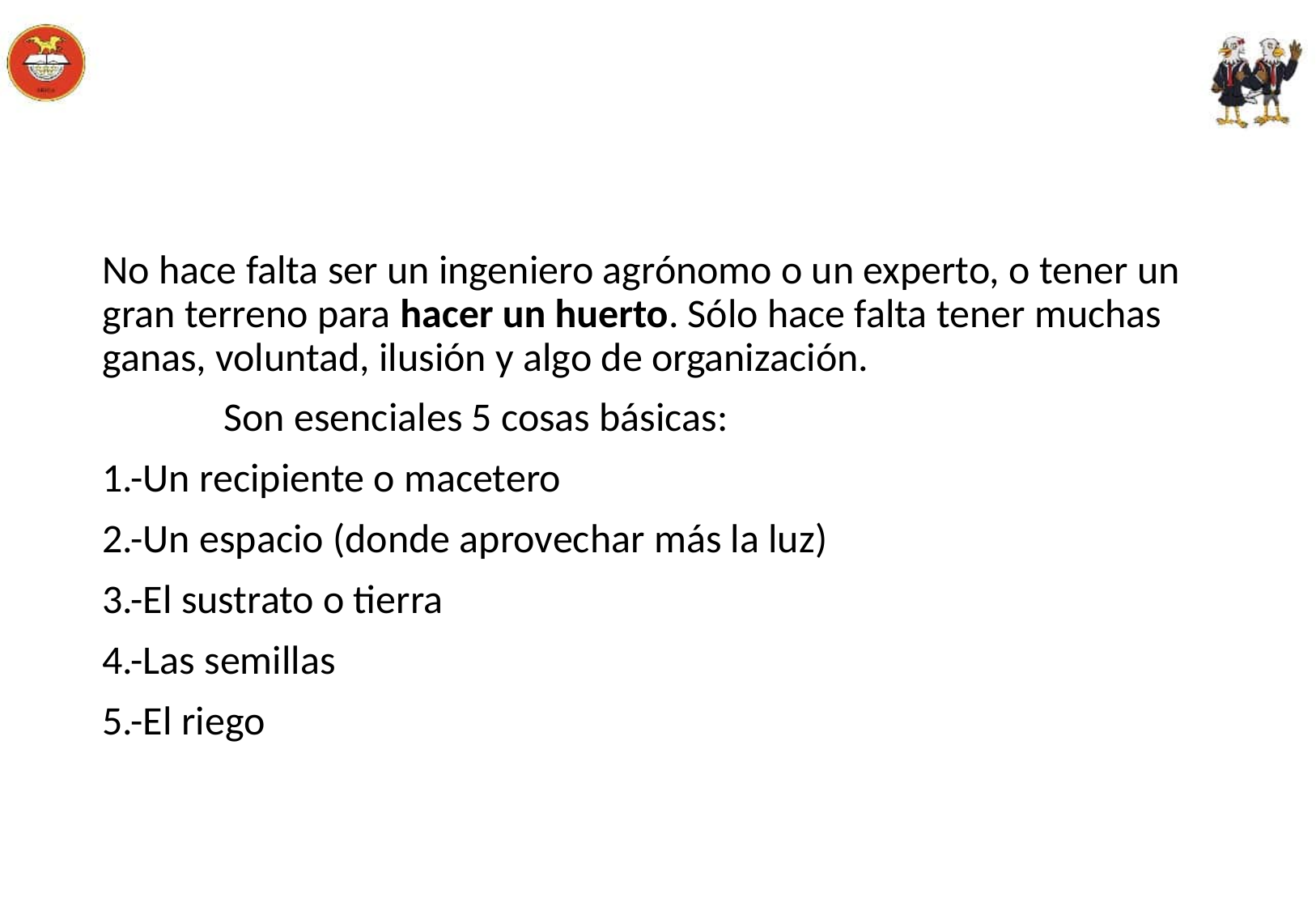

#
No hace falta ser un ingeniero agrónomo o un experto, o tener un gran terreno para hacer un huerto. Sólo hace falta tener muchas ganas, voluntad, ilusión y algo de organización.
	Son esenciales 5 cosas básicas:
1.-Un recipiente o macetero
2.-Un espacio (donde aprovechar más la luz)
3.-El sustrato o tierra
4.-Las semillas
5.-El riego